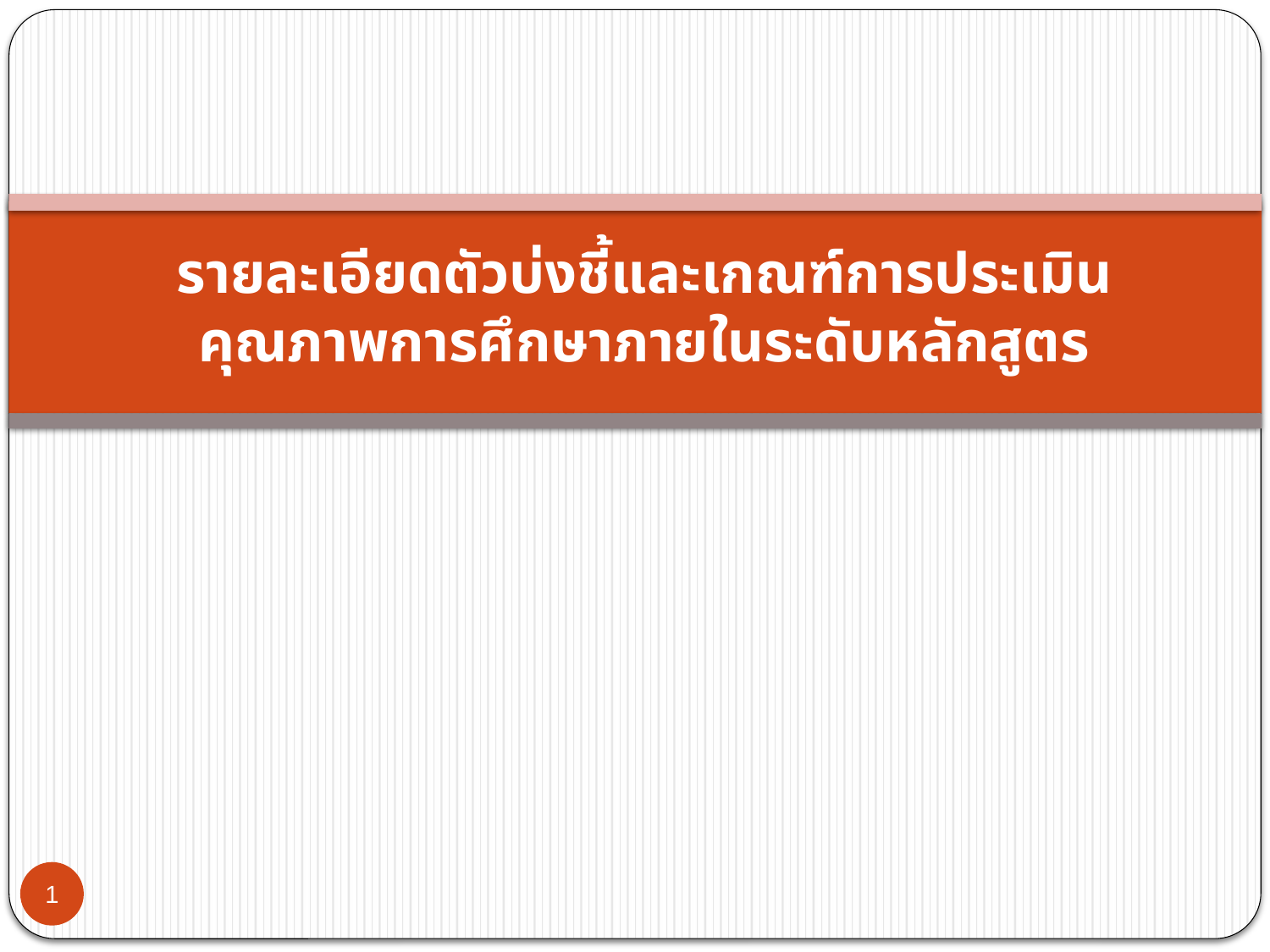

# รายละเอียดตัวบ่งชี้และเกณฑ์การประเมินคุณภาพการศึกษาภายในระดับหลักสูตร
1